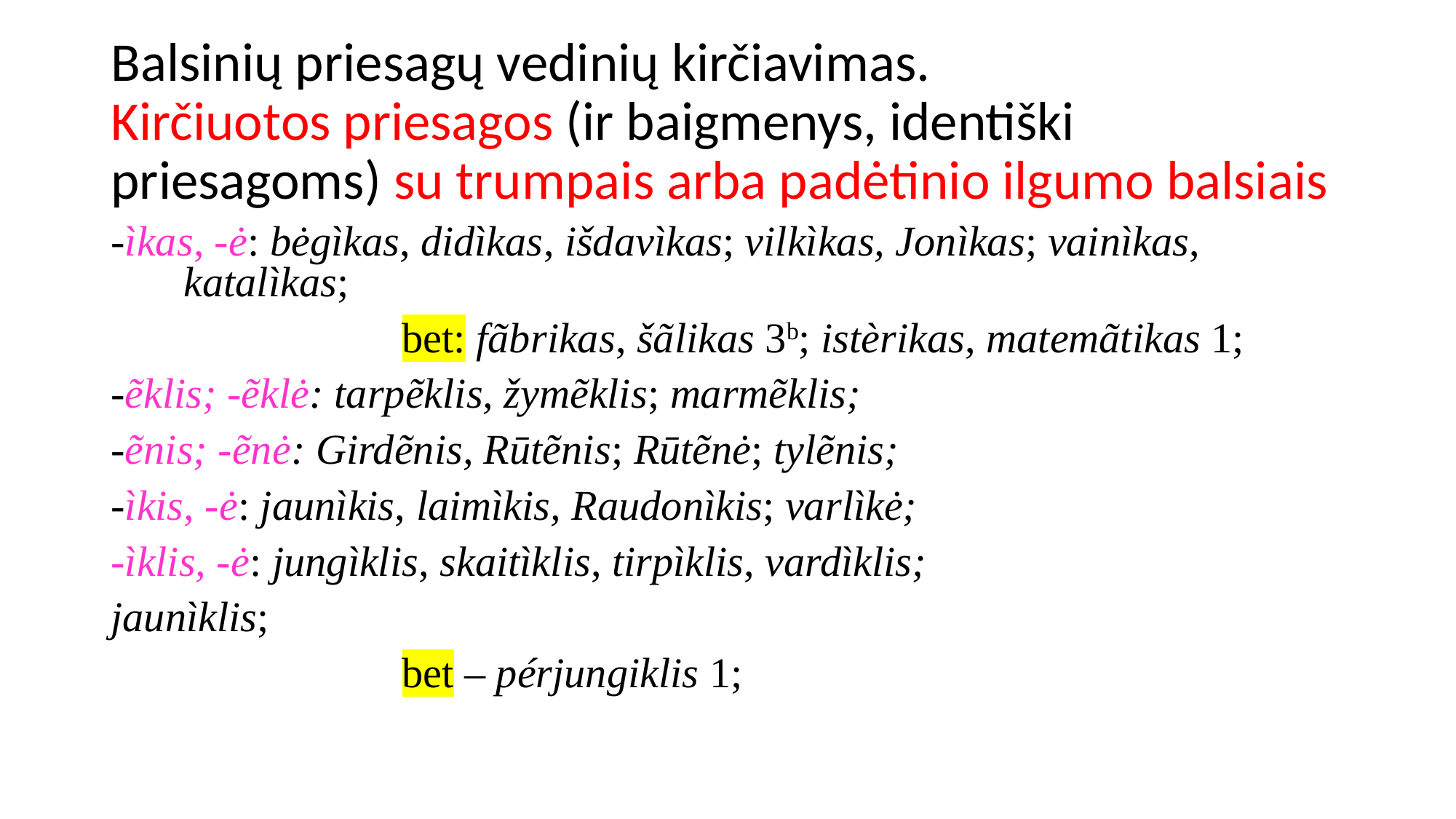

# Balsinių priesagų vedinių kirčiavimas. Kirčiuotos priesagos (ir baigmenys, identiški priesagoms) su trumpais arba padėtinio ilgumo balsiais
-ìkas, -ė: bėgìkas, didìkas, išdavìkas; vilkìkas, Jonìkas; vainìkas, katalìkas;
			bet: fãbrikas, šãlikas 3b; istèrikas, matemãtikas 1;
-ẽklis; -ẽklė: tarpẽklis, žymẽklis; marmẽklis;
-ẽnis; -ẽnė: Girdẽnis, Rūtẽnis; Rūtẽnė; tylẽnis;
-ìkis, -ė: jaunìkis, laimìkis, Raudonìkis; varlìkė;
-ìklis, -ė: jungìklis, skaitìklis, tirpìklis, vardìklis;
jaunìklis;
			bet – pérjungiklis 1;